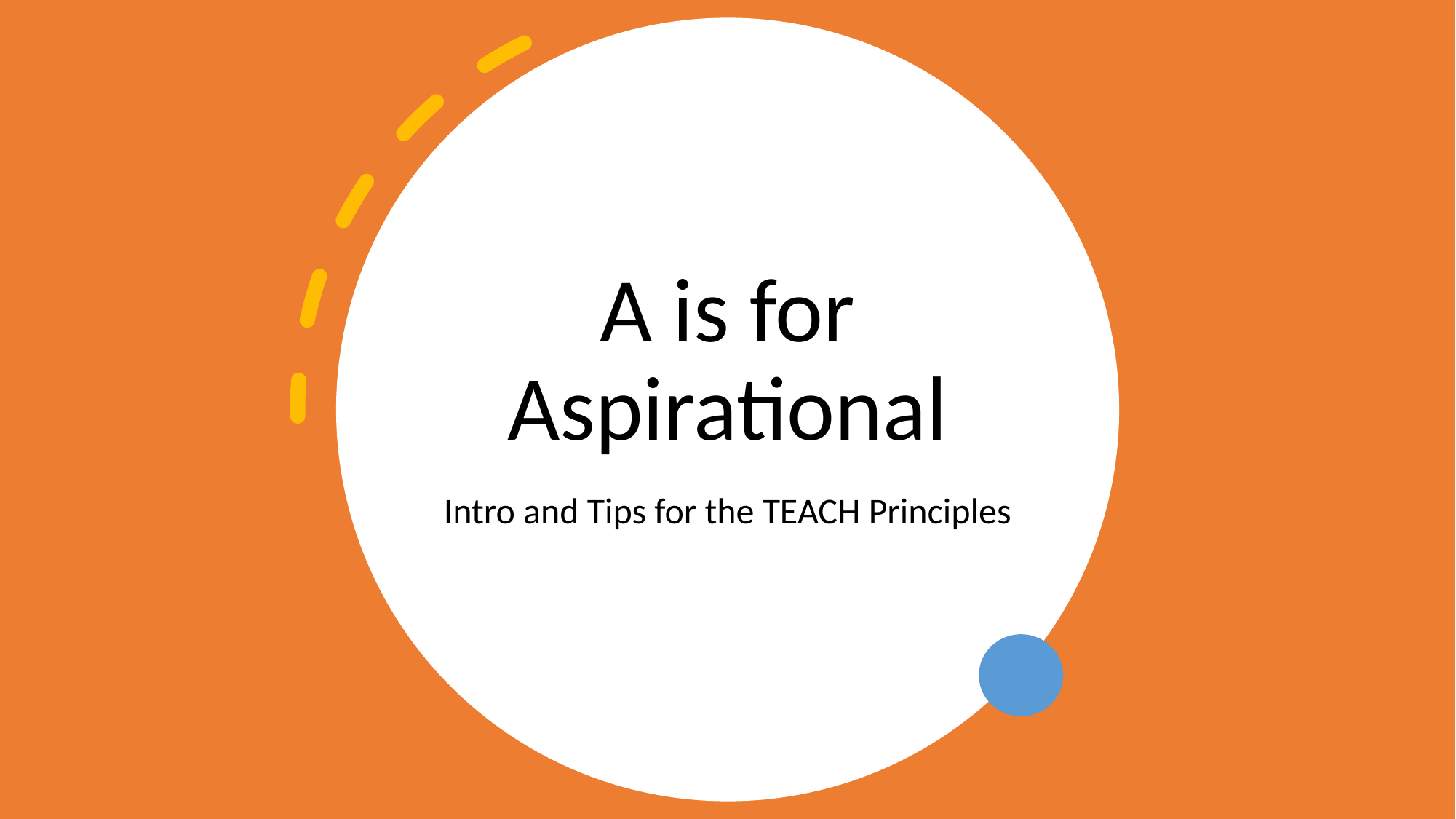

# A is for Aspirational
Intro and Tips for the TEACH Principles